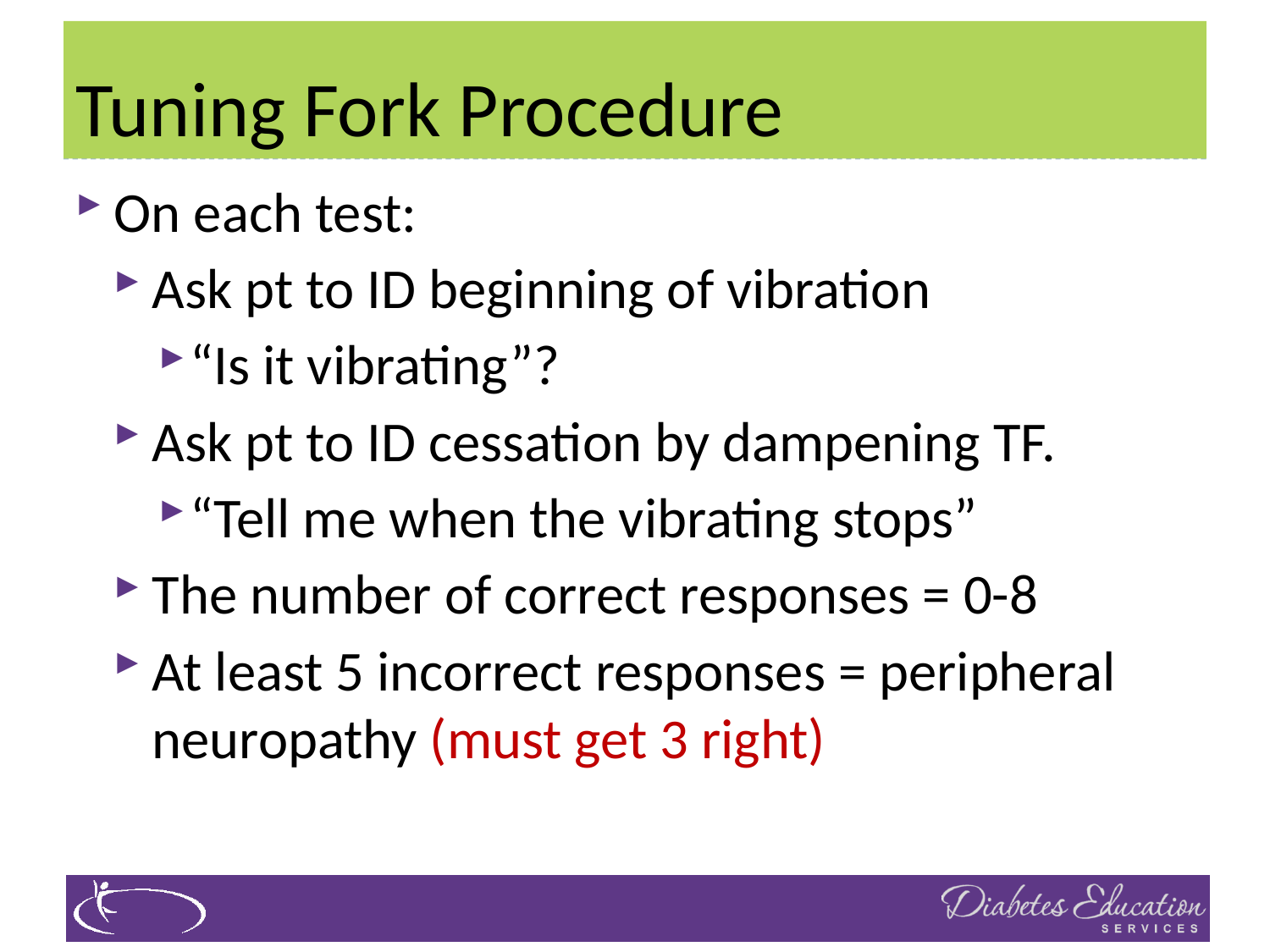

# Tuning Fork Procedure
On each test:
Ask pt to ID beginning of vibration
“Is it vibrating”?
Ask pt to ID cessation by dampening TF.
“Tell me when the vibrating stops”
The number of correct responses = 0-8
At least 5 incorrect responses = peripheral neuropathy (must get 3 right)